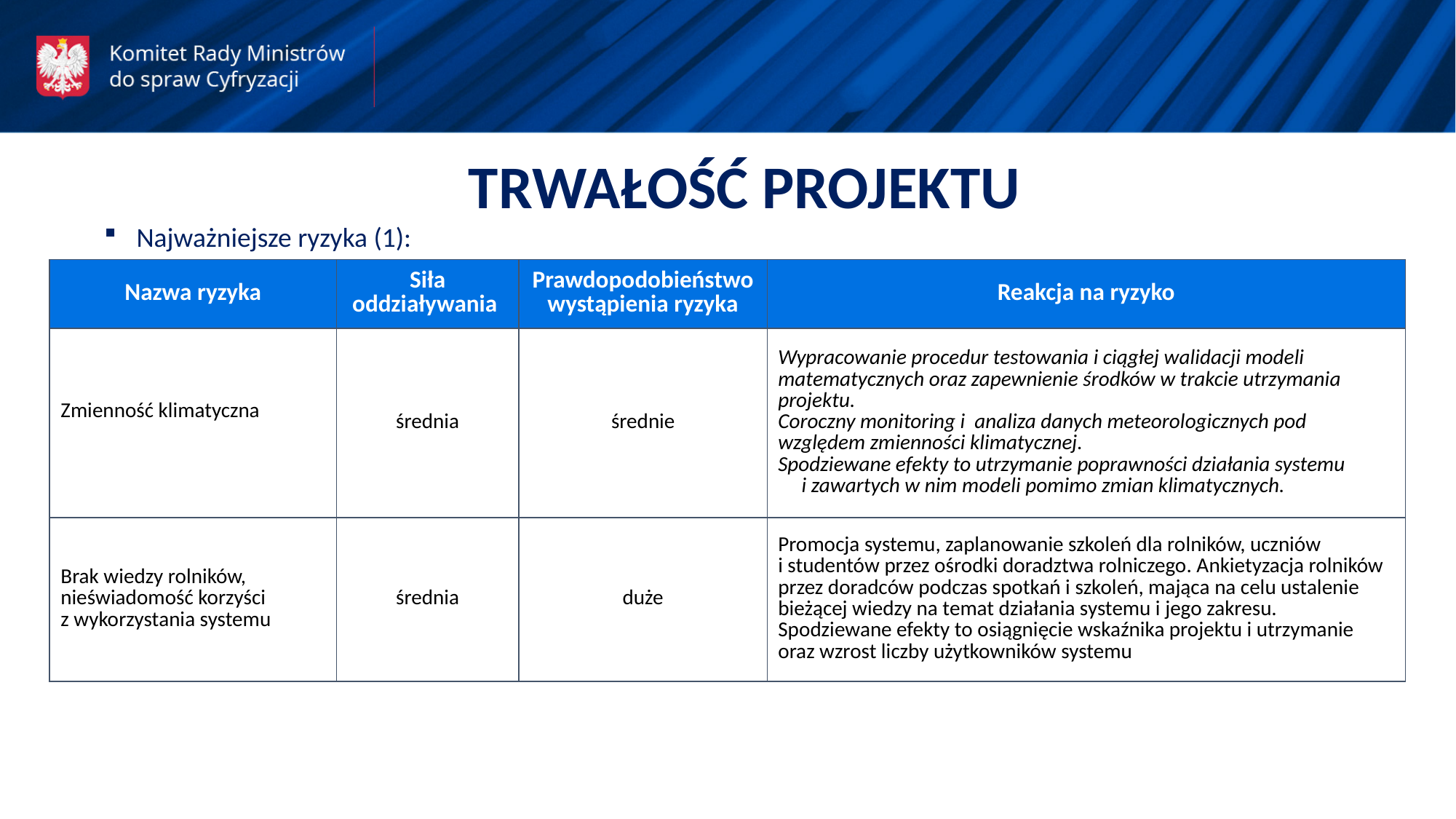

TRWAŁOŚĆ PROJEKTU
Najważniejsze ryzyka (1):
| Nazwa ryzyka | Siła oddziaływania | Prawdopodobieństwo wystąpienia ryzyka | Reakcja na ryzyko |
| --- | --- | --- | --- |
| Zmienność klimatyczna | średnia | średnie | Wypracowanie procedur testowania i ciągłej walidacji modeli matematycznych oraz zapewnienie środków w trakcie utrzymania projektu. Coroczny monitoring i analiza danych meteorologicznych pod względem zmienności klimatycznej. Spodziewane efekty to utrzymanie poprawności działania systemu i zawartych w nim modeli pomimo zmian klimatycznych. |
| Brak wiedzy rolników, nieświadomość korzyści z wykorzystania systemu | średnia | duże | Promocja systemu, zaplanowanie szkoleń dla rolników, uczniów i studentów przez ośrodki doradztwa rolniczego. Ankietyzacja rolników przez doradców podczas spotkań i szkoleń, mająca na celu ustalenie bieżącej wiedzy na temat działania systemu i jego zakresu. Spodziewane efekty to osiągnięcie wskaźnika projektu i utrzymanie oraz wzrost liczby użytkowników systemu |